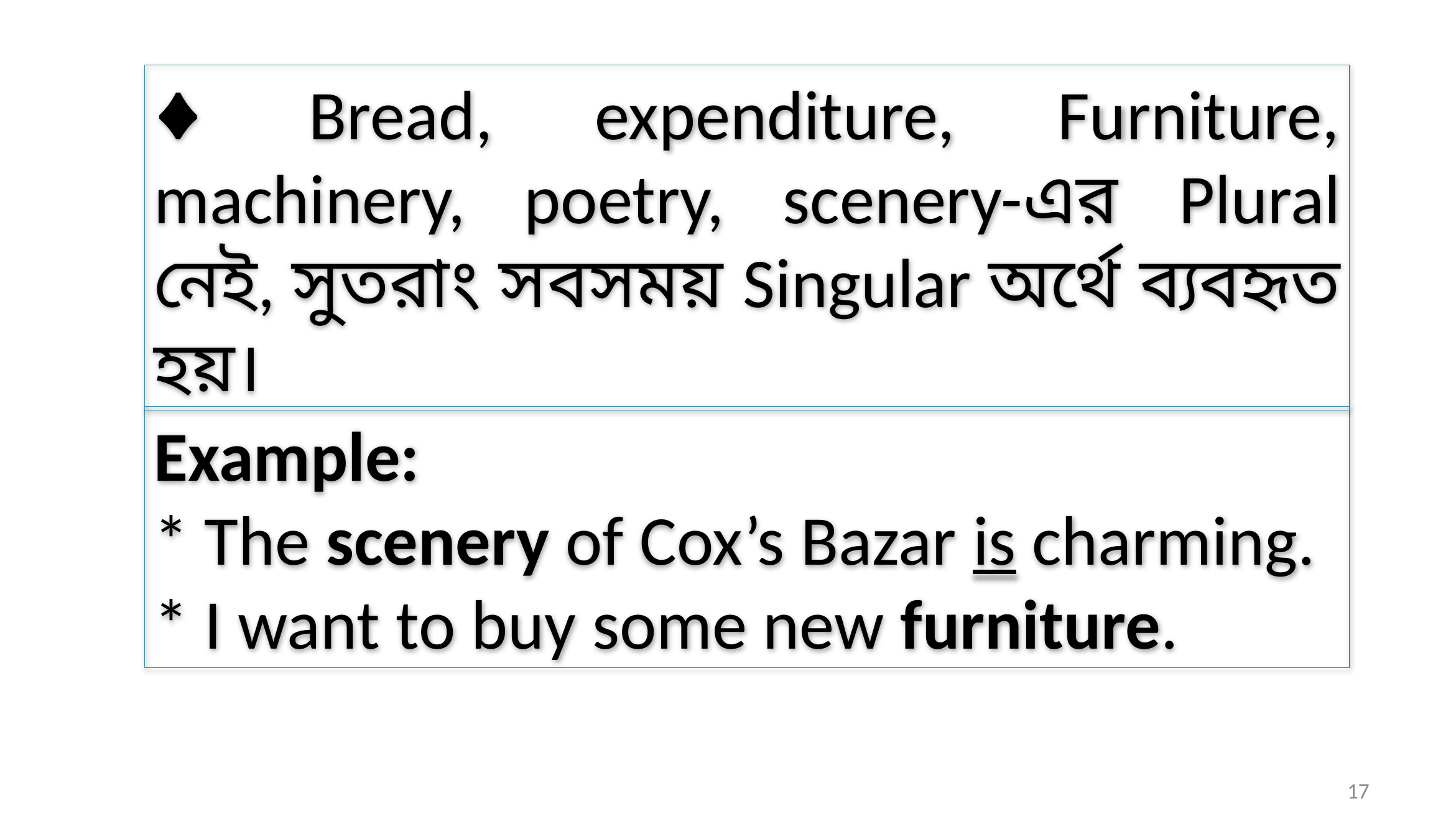

♦ Bread, expenditure, Furniture, machinery, poetry, scenery-এর Plural নেই, সুতরাং সবসময় Singular অর্থে ব্যবহৃত হয়।
Example:
* The scenery of Cox’s Bazar is charming.
* I want to buy some new furniture.

17